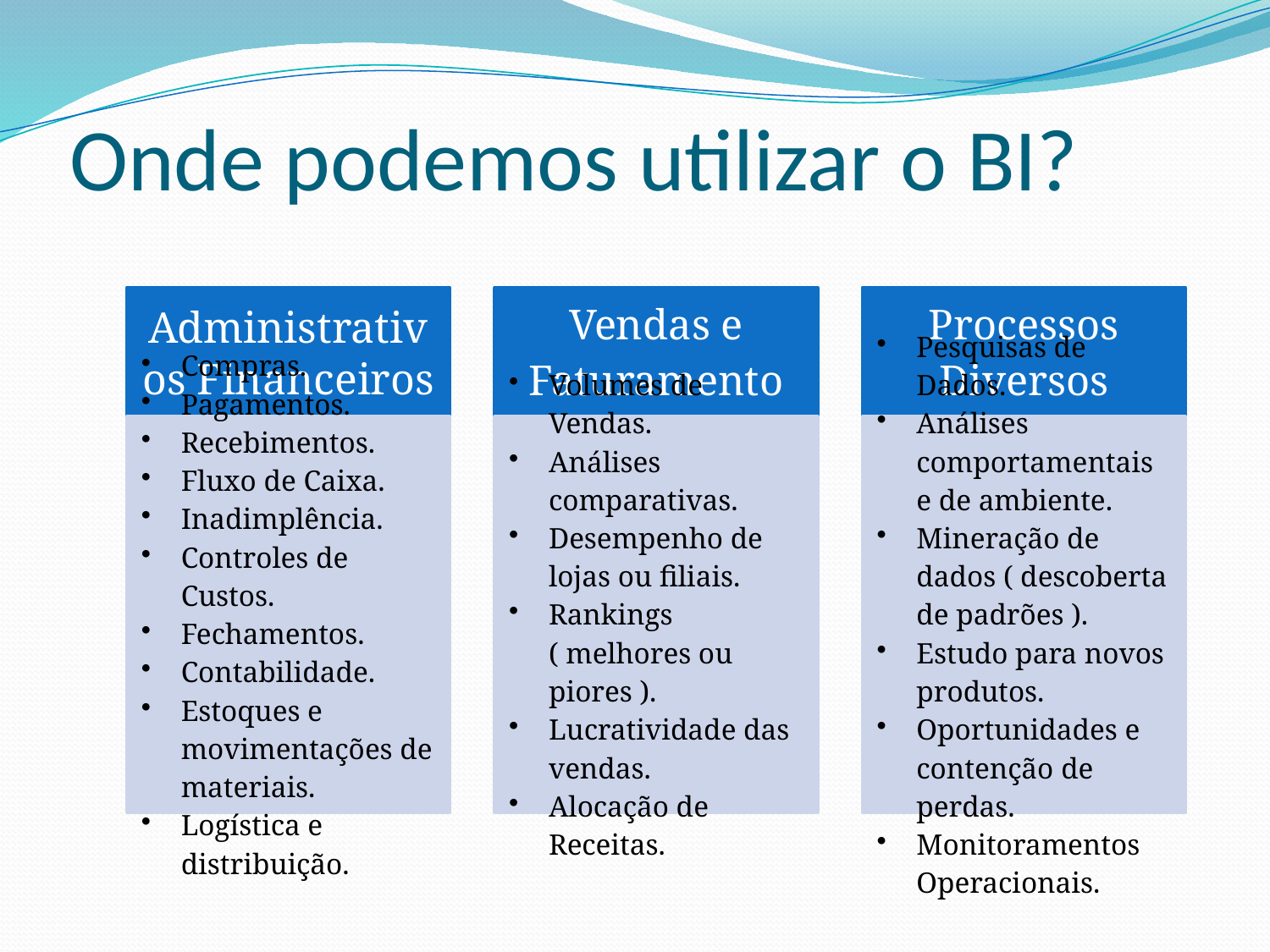

# Onde podemos utilizar o BI?
Compras.
Pagamentos.
Recebimentos.
Fluxo de Caixa.
Inadimplência.
Controles de Custos.
Fechamentos.
Contabilidade.
Estoques e movimentações de materiais.
Logística e distribuição.
Lucratividade das vendas.
Desempenho de lojas ou filiais.
Análises comparativas.
Rankings ( melhores ou piores ).
Alocação de Receitas.
Monitoramentos Operacionais.
Oportunidades e contenção de perdas.
Estudo para novos produtos.
Mineração de dados ( descoberta de padrões ).
Análises comportamentais e de ambiente.
Pesquisas de Dados.